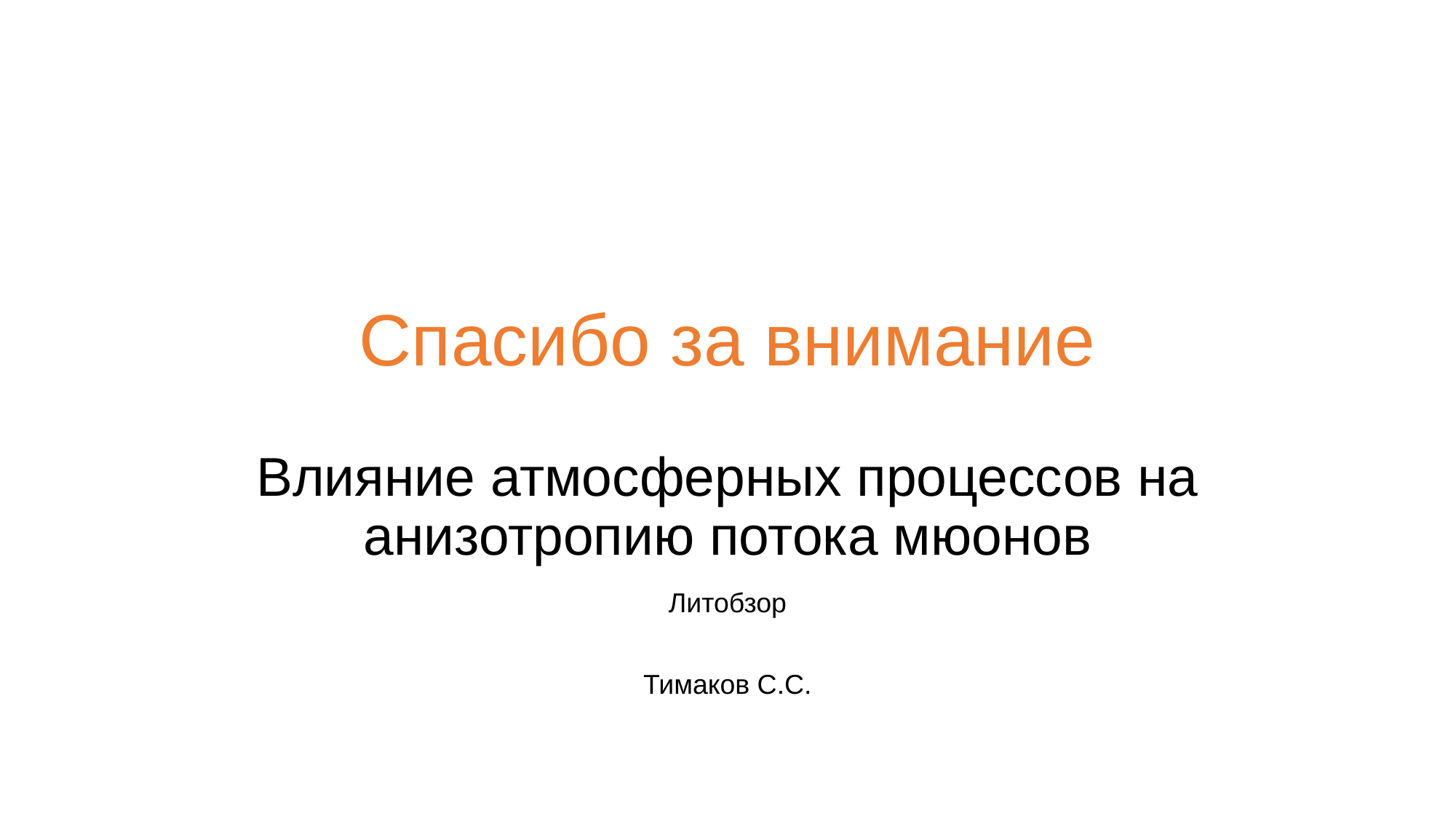

# Влияние атмосферных процессов на анизотропию потока мюонов
Спасибо за внимание
Литобзор

Тимаков С.С.